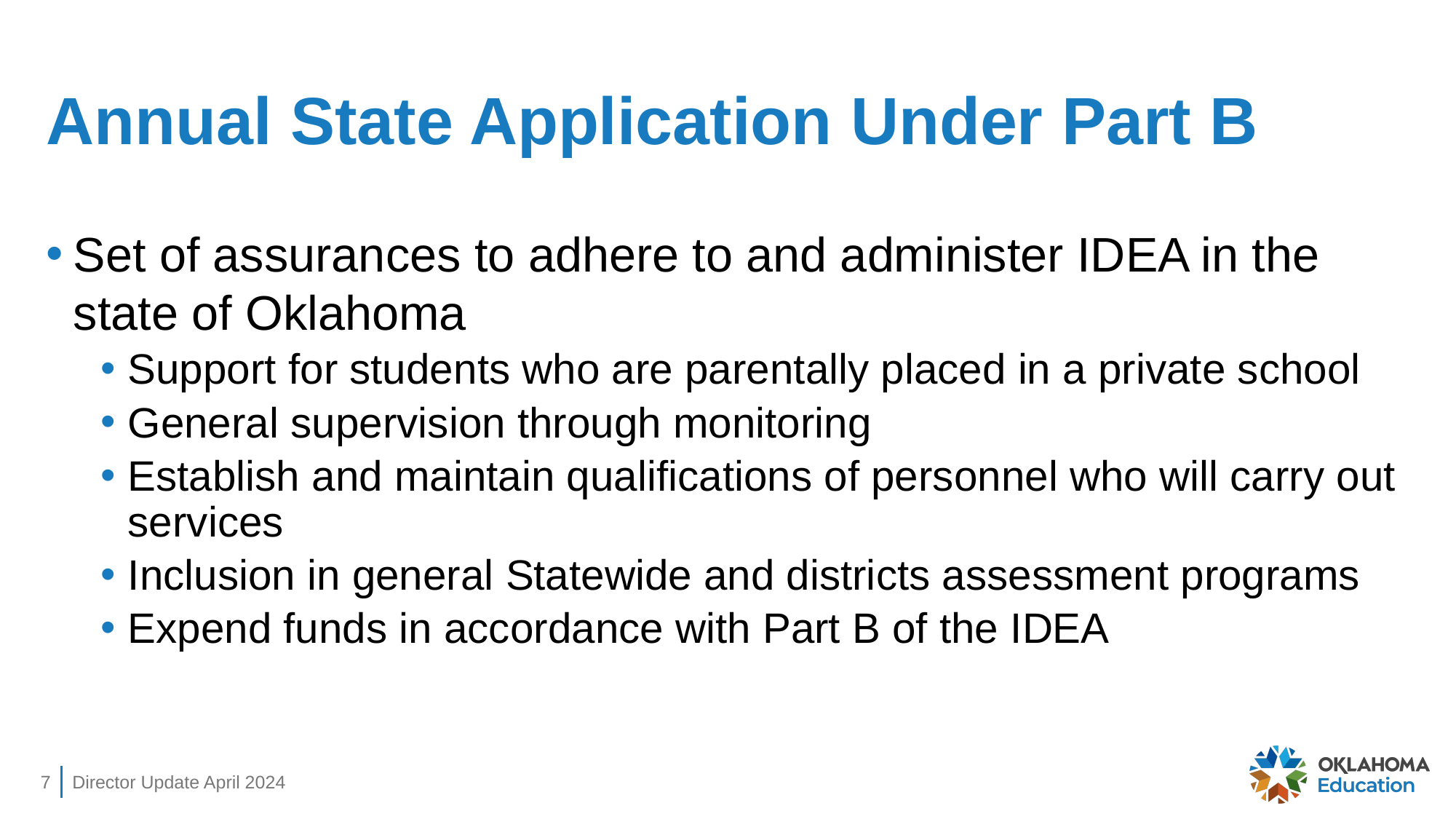

# Annual State Application Under Part B
Set of assurances to adhere to and administer IDEA in the state of Oklahoma
Support for students who are parentally placed in a private school
General supervision through monitoring
Establish and maintain qualifications of personnel who will carry out services
Inclusion in general Statewide and districts assessment programs
Expend funds in accordance with Part B of the IDEA
7
Director Update April 2024